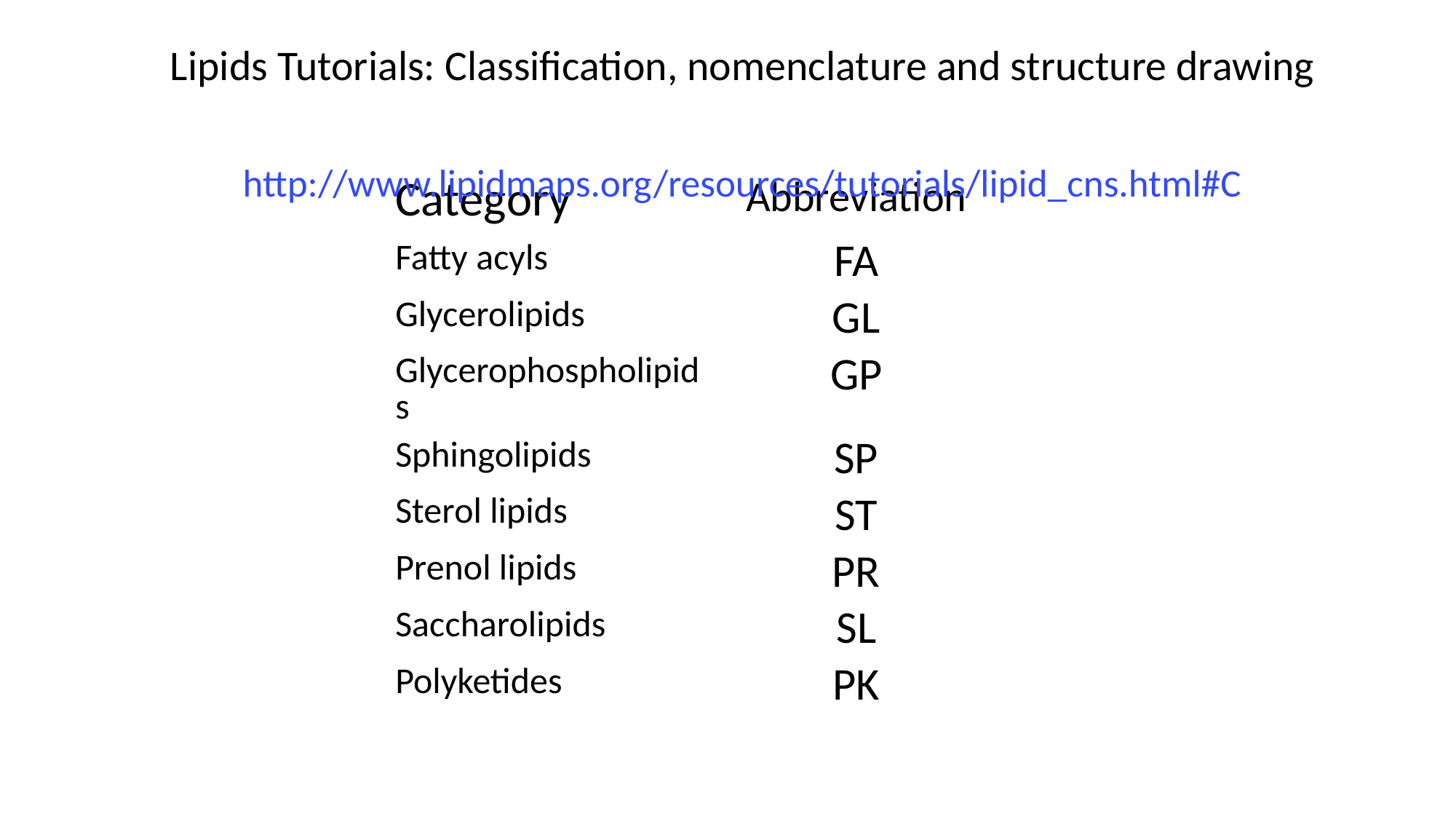

Lipids Tutorials: Classification, nomenclature and structure drawing
http://www.lipidmaps.org/resources/tutorials/lipid_cns.html#C
| Category | Abbreviation |
| --- | --- |
| Fatty acyls | FA |
| Glycerolipids | GL |
| Glycerophospholipids | GP |
| Sphingolipids | SP |
| Sterol lipids | ST |
| Prenol lipids | PR |
| Saccharolipids | SL |
| Polyketides | PK |